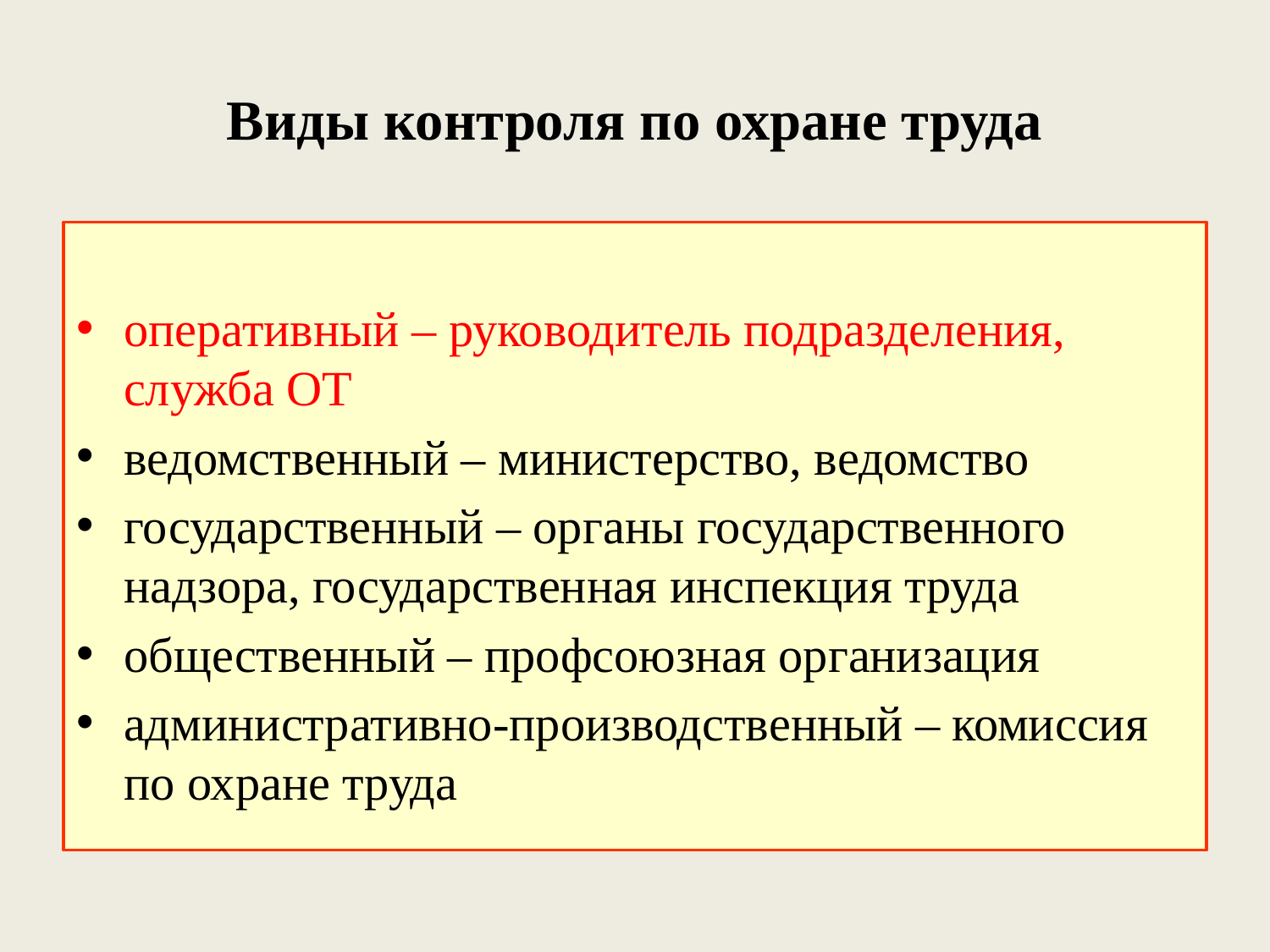

# Виды контроля по охране труда

оперативный – руководитель подразделения, служба ОТ
ведомственный – министерство, ведомство
государственный – органы государственного надзора, государственная инспекция труда
общественный – профсоюзная организация
административно-производственный – комиссия по охране труда